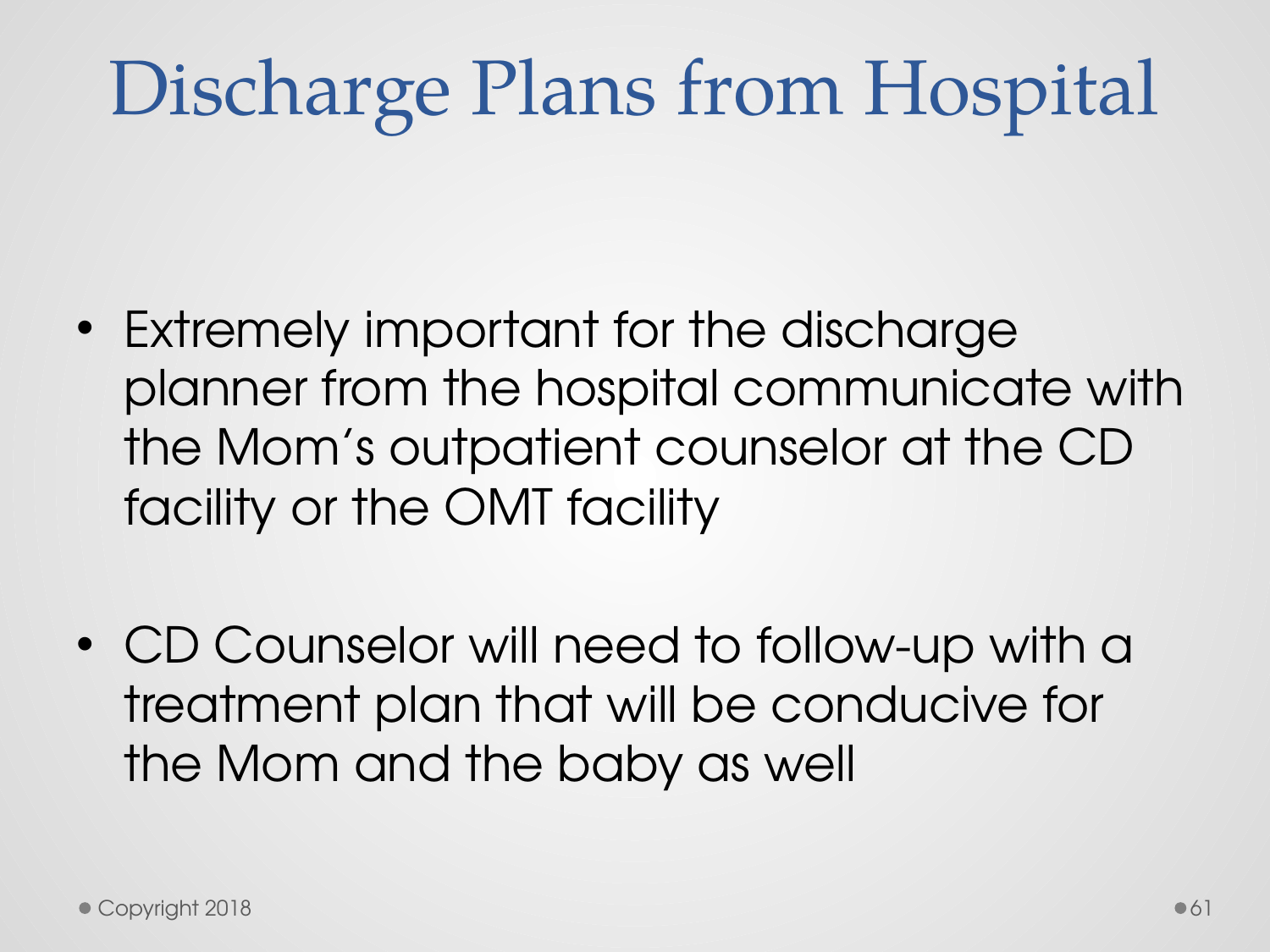

# Discharge Plans from Hospital

Extremely important for the discharge planner from the hospital communicate with the Mom’s outpatient counselor at the CD facility or the OMT facility

CD Counselor will need to follow-up with a treatment plan that will be conducive for the Mom and the baby as well
Copyright 2018
61